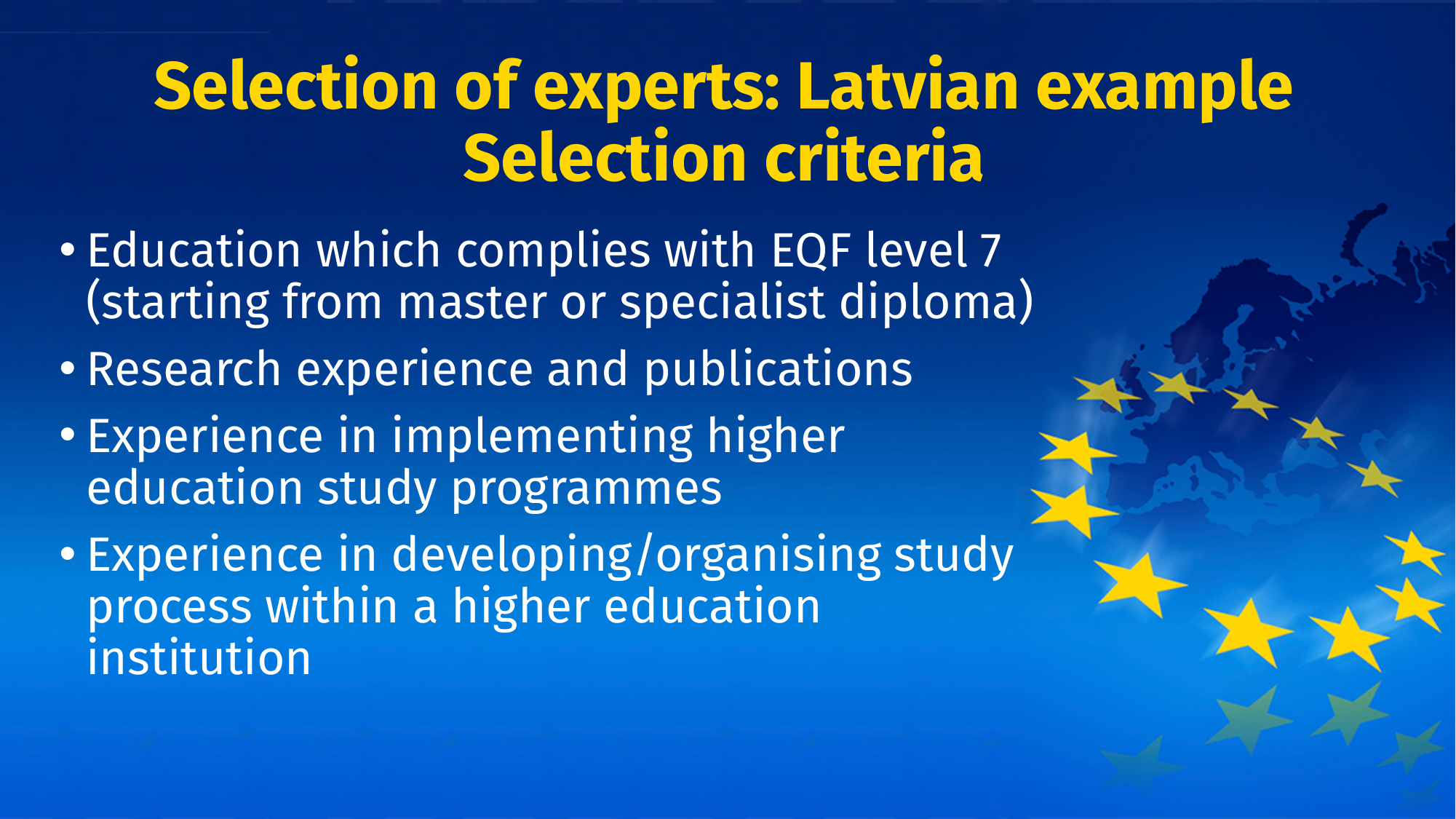

# Selection of experts: Latvian example Selection criteria
Education which complies with EQF level 7 (starting from master or specialist diploma)
Research experience and publications
Experience in implementing higher education study programmes
Experience in developing/organising study process within a higher education institution